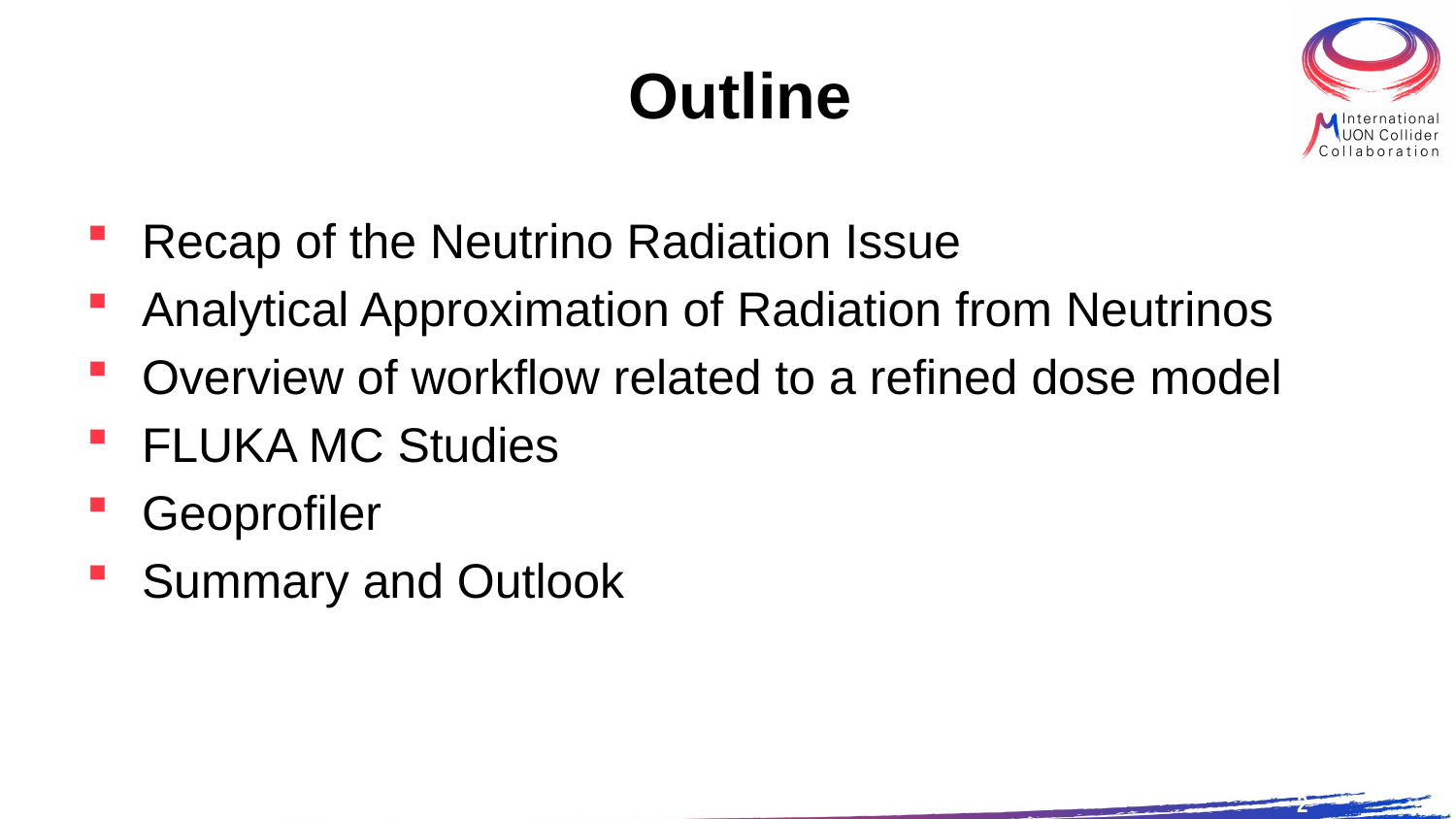

# Outline
Recap of the Neutrino Radiation Issue
Analytical Approximation of Radiation from Neutrinos
Overview of workflow related to a refined dose model
FLUKA MC Studies
Geoprofiler
Summary and Outlook

2